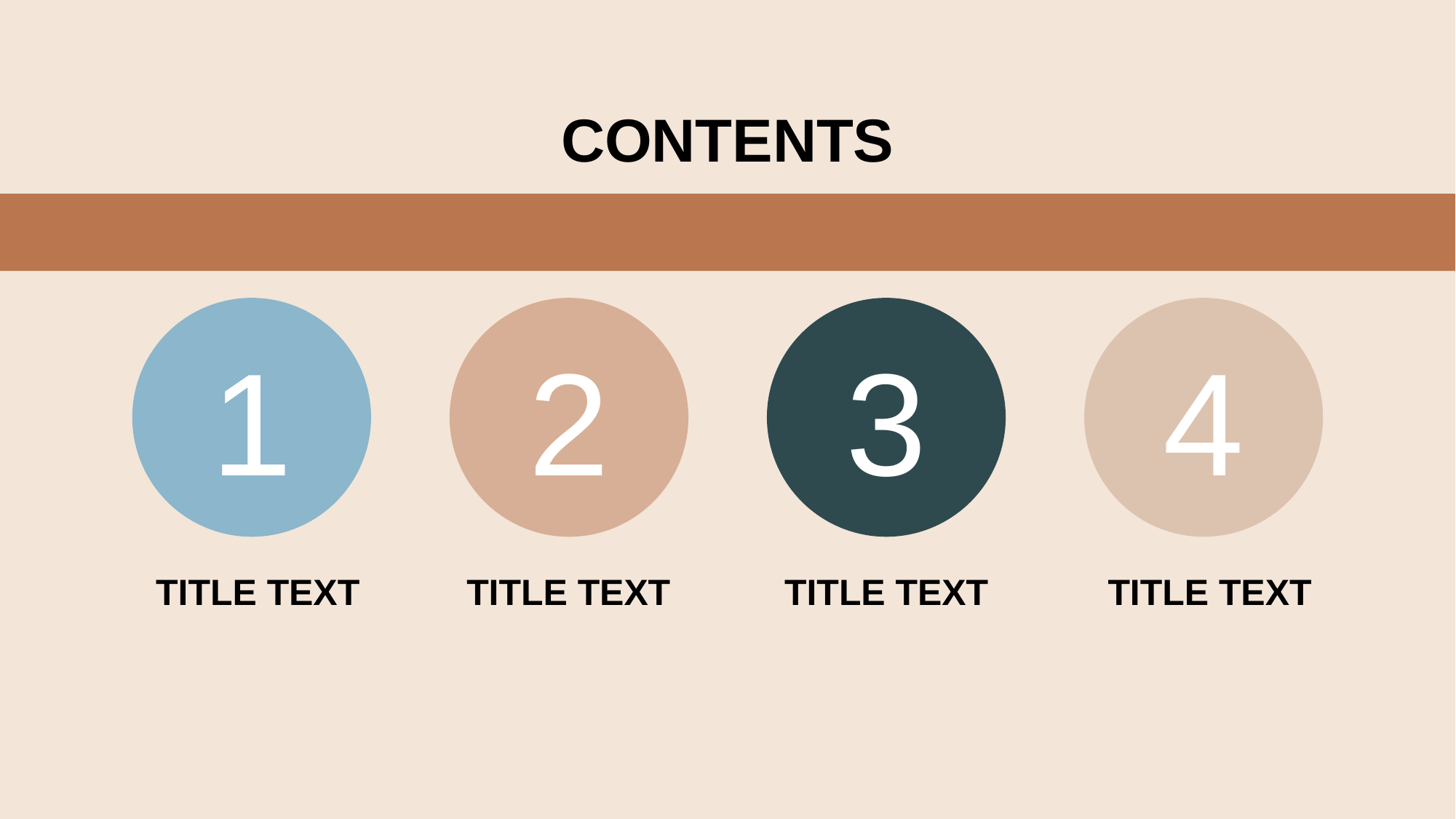

CONTENTS

1
2
3
4
TITLE TEXT
TITLE TEXT
TITLE TEXT
TITLE TEXT